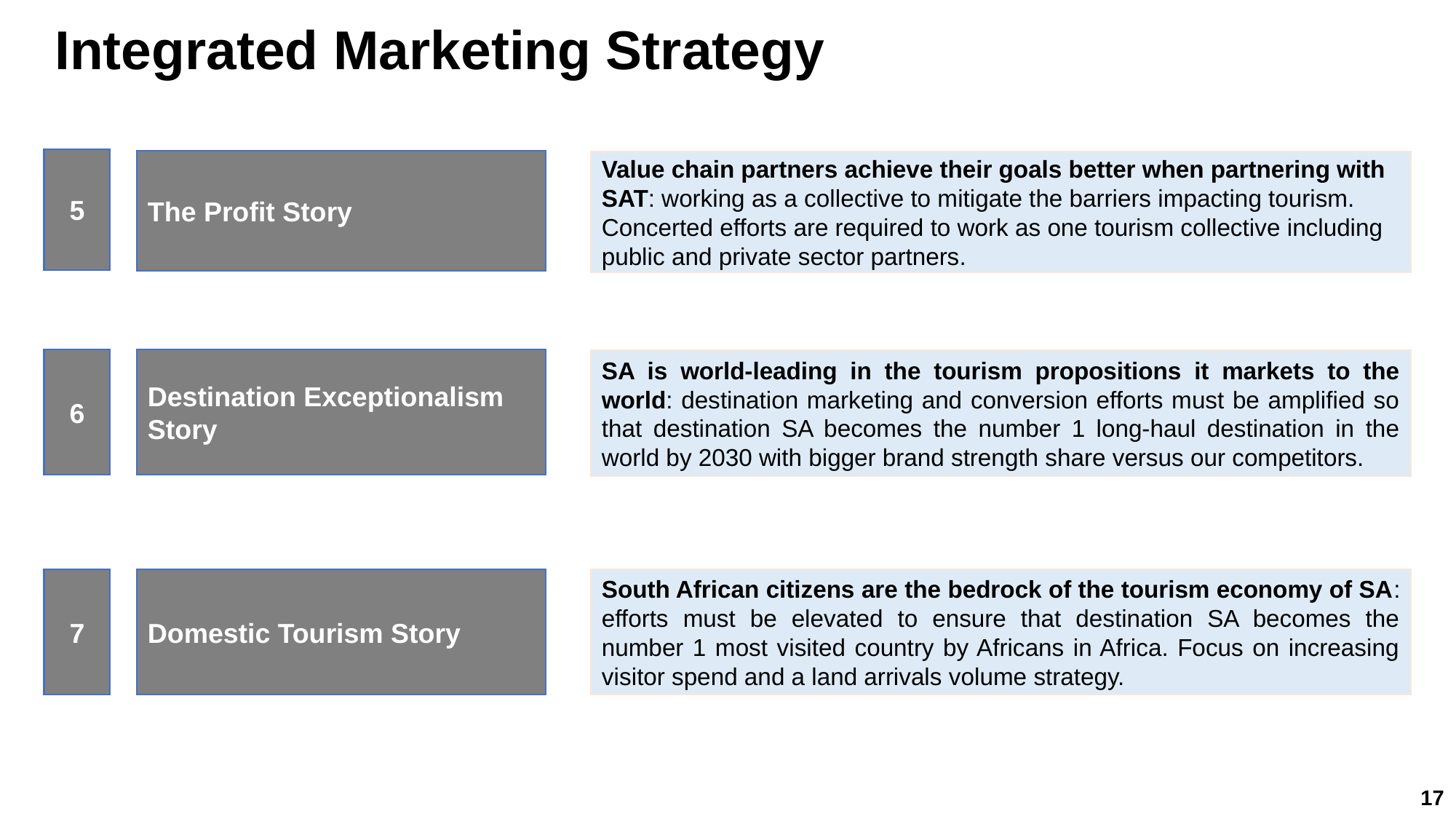

# Integrated Marketing Strategy
5
The Profit Story
Value chain partners achieve their goals better when partnering with SAT: working as a collective to mitigate the barriers impacting tourism. Concerted efforts are required to work as one tourism collective including public and private sector partners.
6
Destination Exceptionalism Story
SA is world-leading in the tourism propositions it markets to the world: destination marketing and conversion efforts must be amplified so that destination SA becomes the number 1 long-haul destination in the world by 2030 with bigger brand strength share versus our competitors.
7
Domestic Tourism Story
South African citizens are the bedrock of the tourism economy of SA: efforts must be elevated to ensure that destination SA becomes the number 1 most visited country by Africans in Africa. Focus on increasing visitor spend and a land arrivals volume strategy.
17